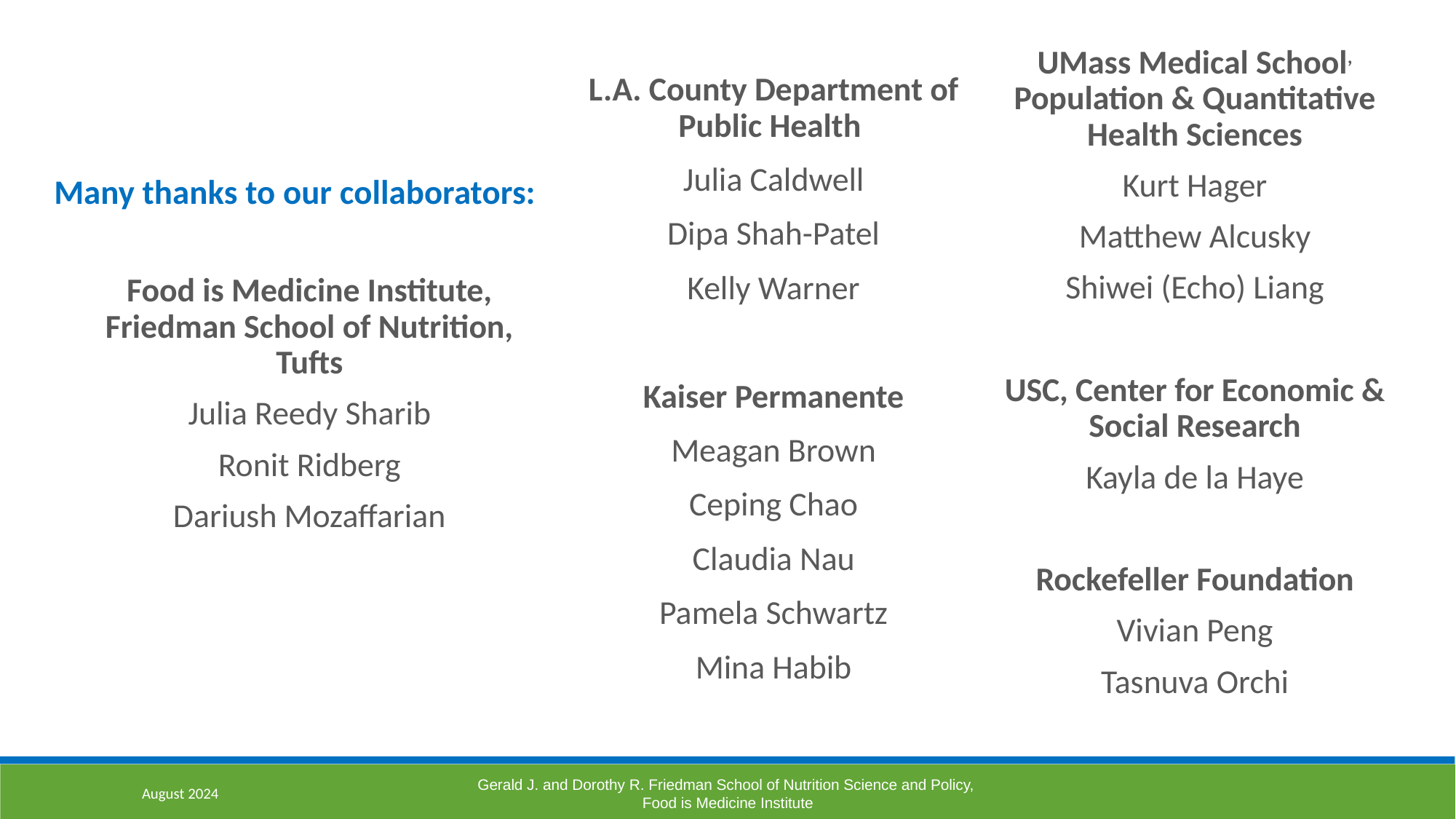

UMass Medical School, Population & Quantitative Health Sciences
Kurt Hager
Matthew Alcusky
Shiwei (Echo) Liang

USC, Center for Economic & Social Research
Kayla de la Haye

Rockefeller Foundation
Vivian Peng
Tasnuva Orchi

L.A. County Department of Public Health
Julia Caldwell
Dipa Shah-Patel
Kelly Warner

Kaiser Permanente
Meagan Brown
Ceping Chao
Claudia Nau
Pamela Schwartz
Mina Habib
Many thanks to our collaborators:
Food is Medicine Institute, Friedman School of Nutrition, Tufts
Julia Reedy Sharib
Ronit Ridberg
Dariush Mozaffarian
August 2024
Gerald J. and Dorothy R. Friedman School of Nutrition Science and Policy,
Food is Medicine Institute